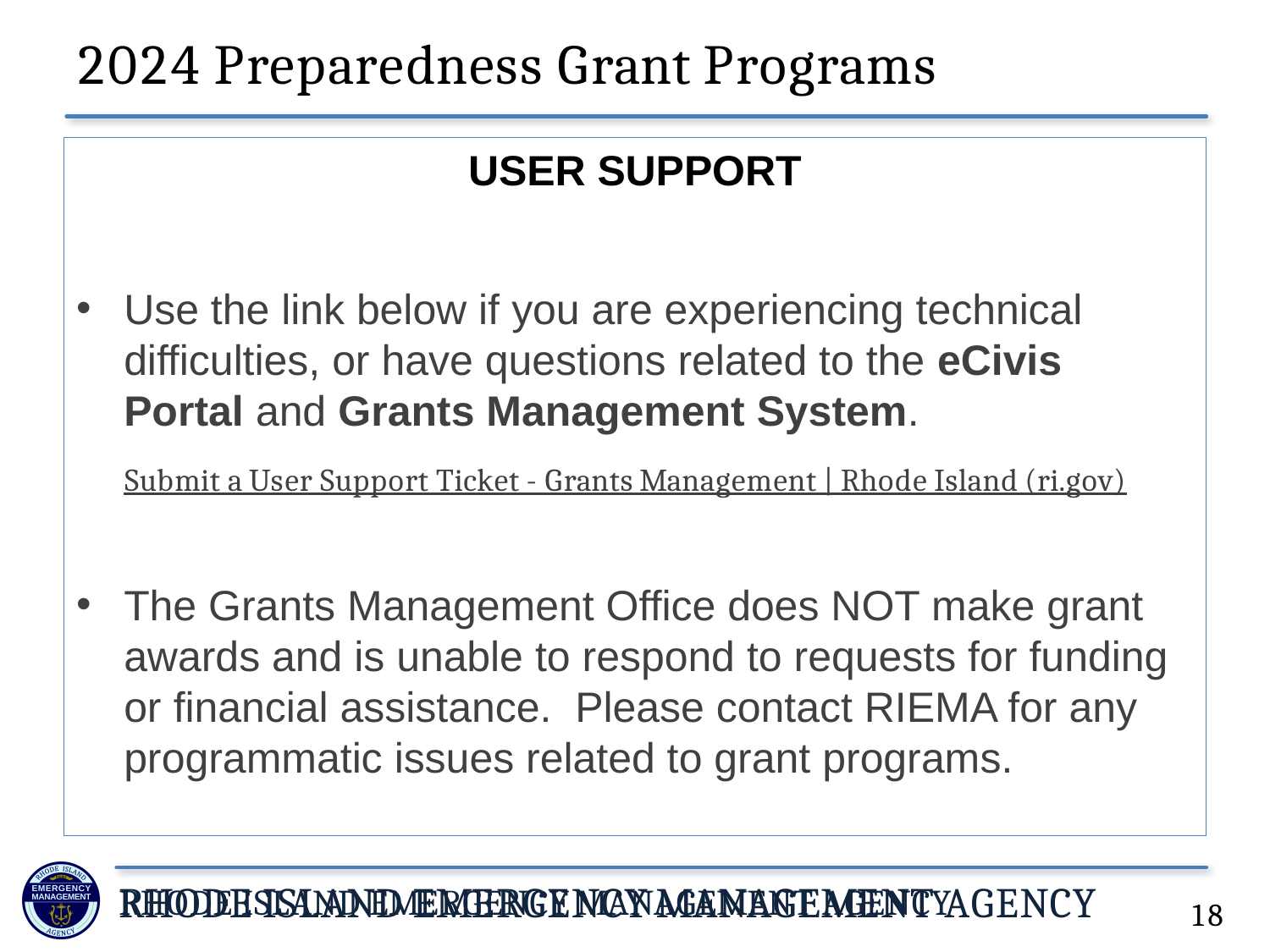

# 2024 Preparedness Grant Programs
USER SUPPORT

Use the link below if you are experiencing technical difficulties, or have questions related to the eCivis Portal and Grants Management System.
Submit a User Support Ticket - Grants Management | Rhode Island (ri.gov)

The Grants Management Office does NOT make grant awards and is unable to respond to requests for funding or financial assistance.  Please contact RIEMA for any programmatic issues related to grant programs.

18